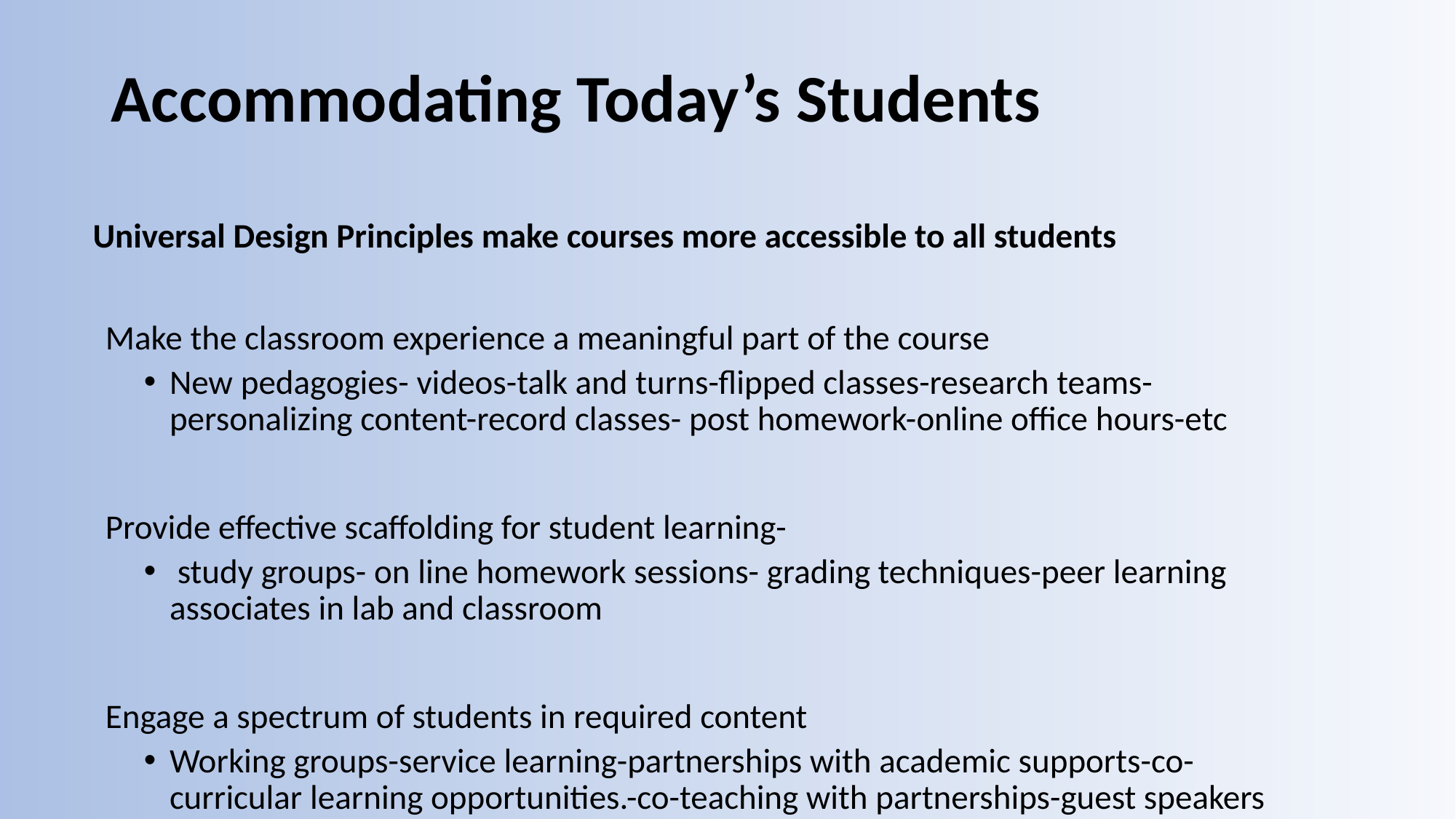

# Accommodating Today’s Students

Universal Design Principles make courses more accessible to all students

Make the classroom experience a meaningful part of the course
New pedagogies- videos-talk and turns-flipped classes-research teams-personalizing content-record classes- post homework-online office hours-etc

Provide effective scaffolding for student learning-
 study groups- on line homework sessions- grading techniques-peer learning associates in lab and classroom

Engage a spectrum of students in required content
Working groups-service learning-partnerships with academic supports-co-curricular learning opportunities.-co-teaching with partnerships-guest speakers